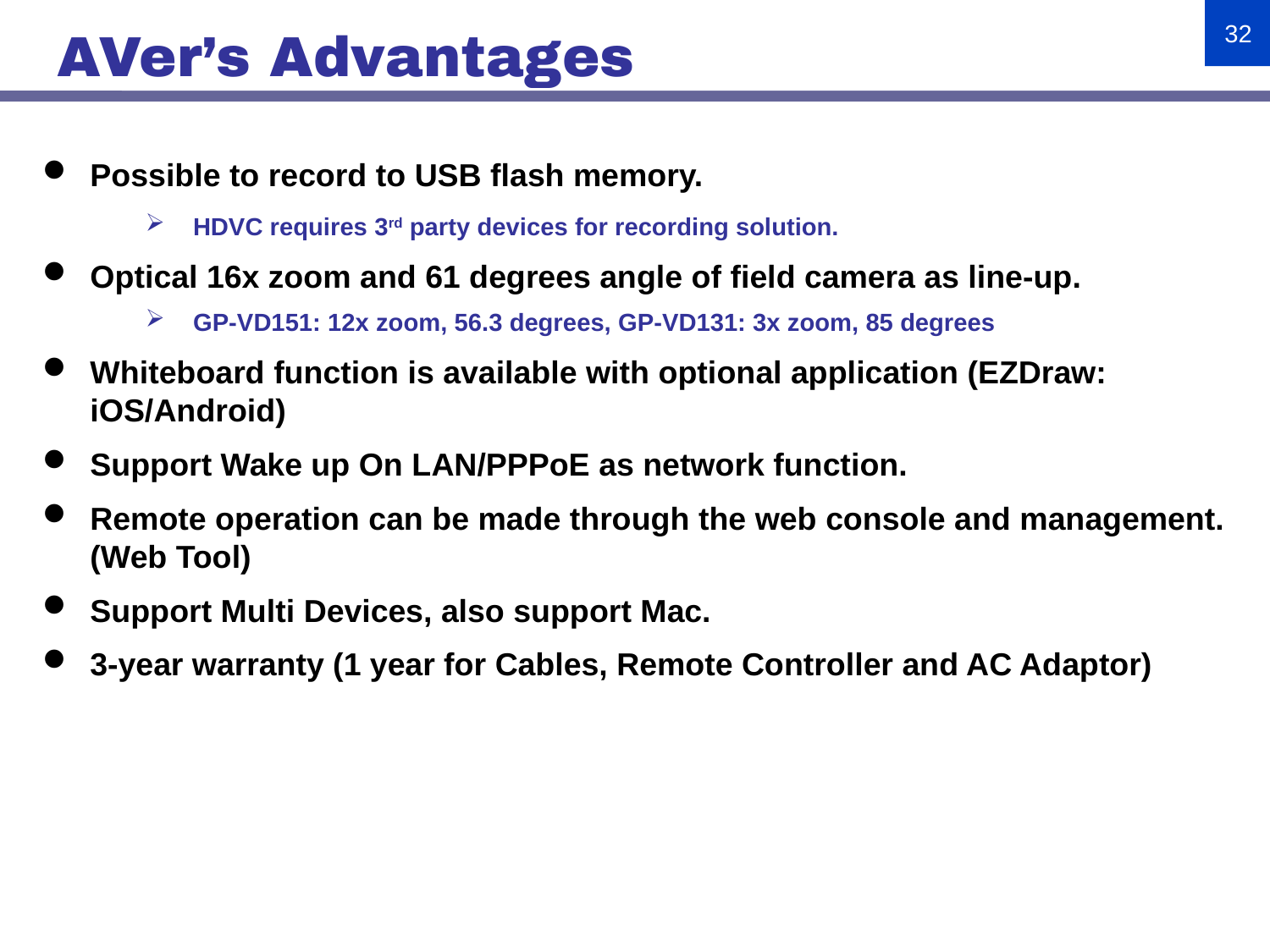

AVer’s Advantages

Possible to record to USB flash memory.
HDVC requires 3rd party devices for recording solution.
Optical 16x zoom and 61 degrees angle of field camera as line-up.
GP-VD151: 12x zoom, 56.3 degrees, GP-VD131: 3x zoom, 85 degrees
Whiteboard function is available with optional application (EZDraw: iOS/Android)
Support Wake up On LAN/PPPoE as network function.
Remote operation can be made through the web console and management. (Web Tool)
Support Multi Devices, also support Mac.
3-year warranty (1 year for Cables, Remote Controller and AC Adaptor)